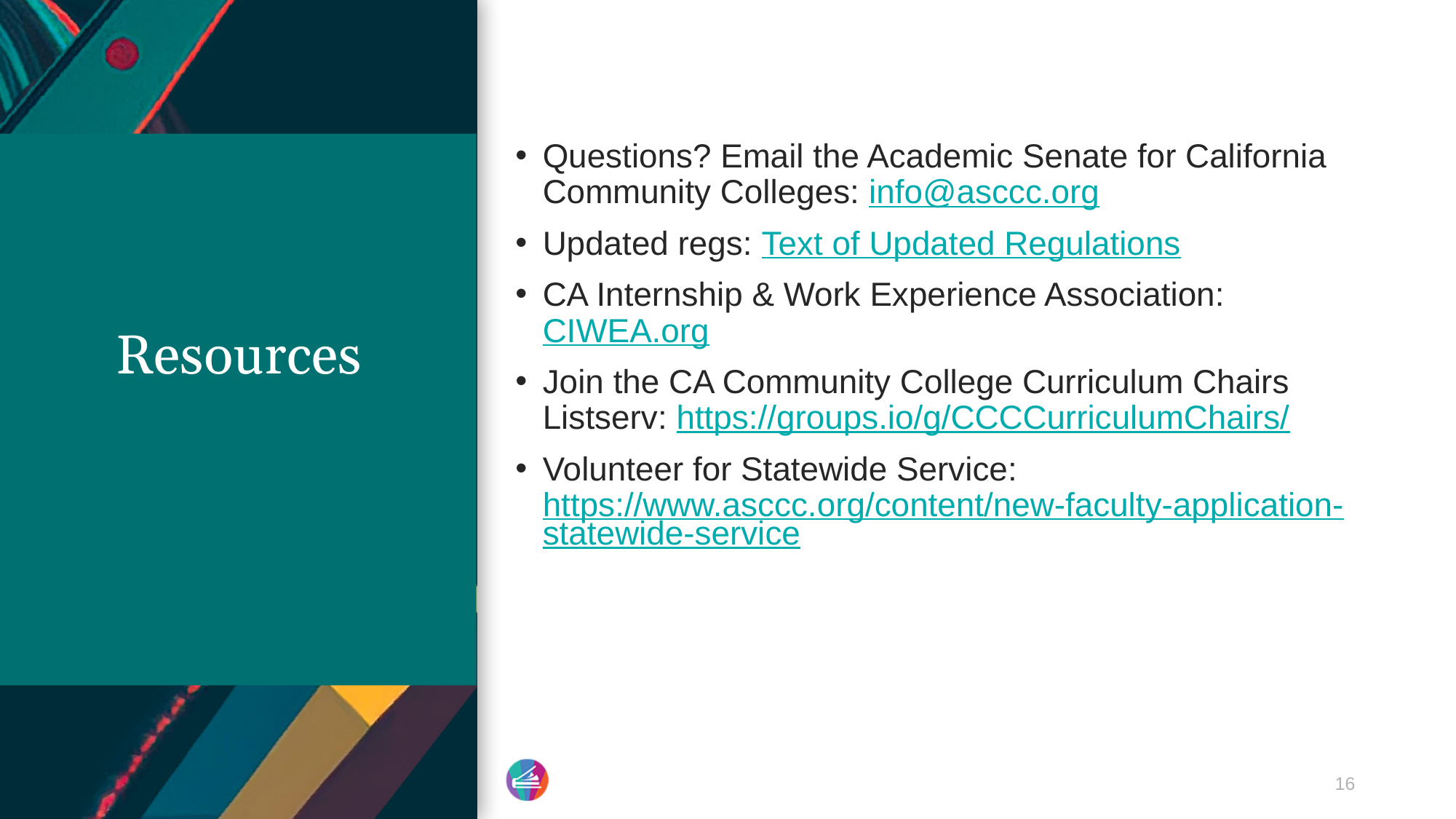

Questions? Email the Academic Senate for California Community Colleges: info@asccc.org
Updated regs: Text of Updated Regulations
CA Internship & Work Experience Association: CIWEA.org
Join the CA Community College Curriculum Chairs Listserv: https://groups.io/g/CCCCurriculumChairs/
Volunteer for Statewide Service: https://www.asccc.org/content/new-faculty-application-statewide-service

# Resources

16